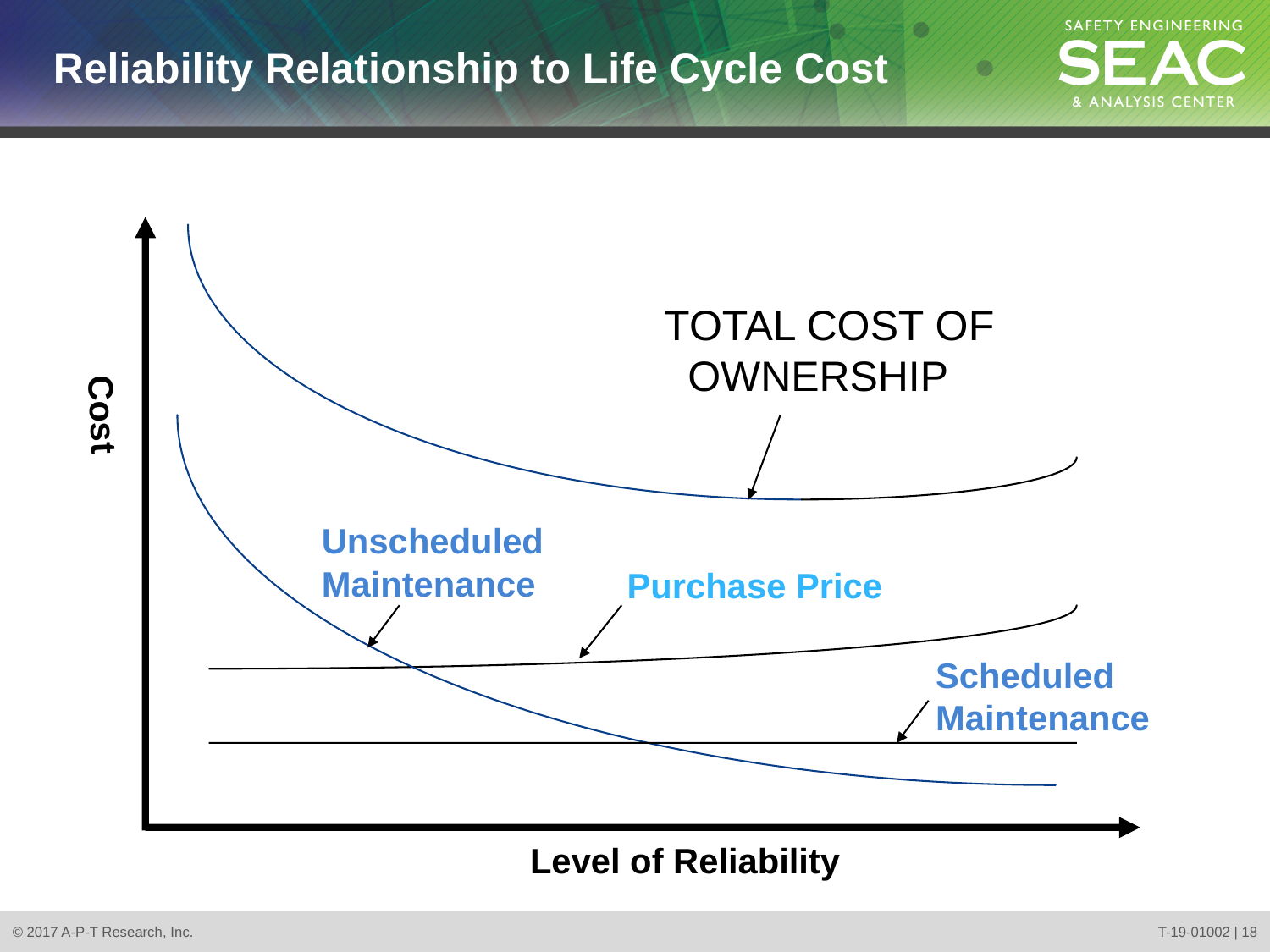

# Reliability Relationship to Life Cycle Cost

TOTAL COST OF
  OWNERSHIP
Cost

Unscheduled
Maintenance
Purchase Price

Scheduled
Maintenance

Level of Reliability